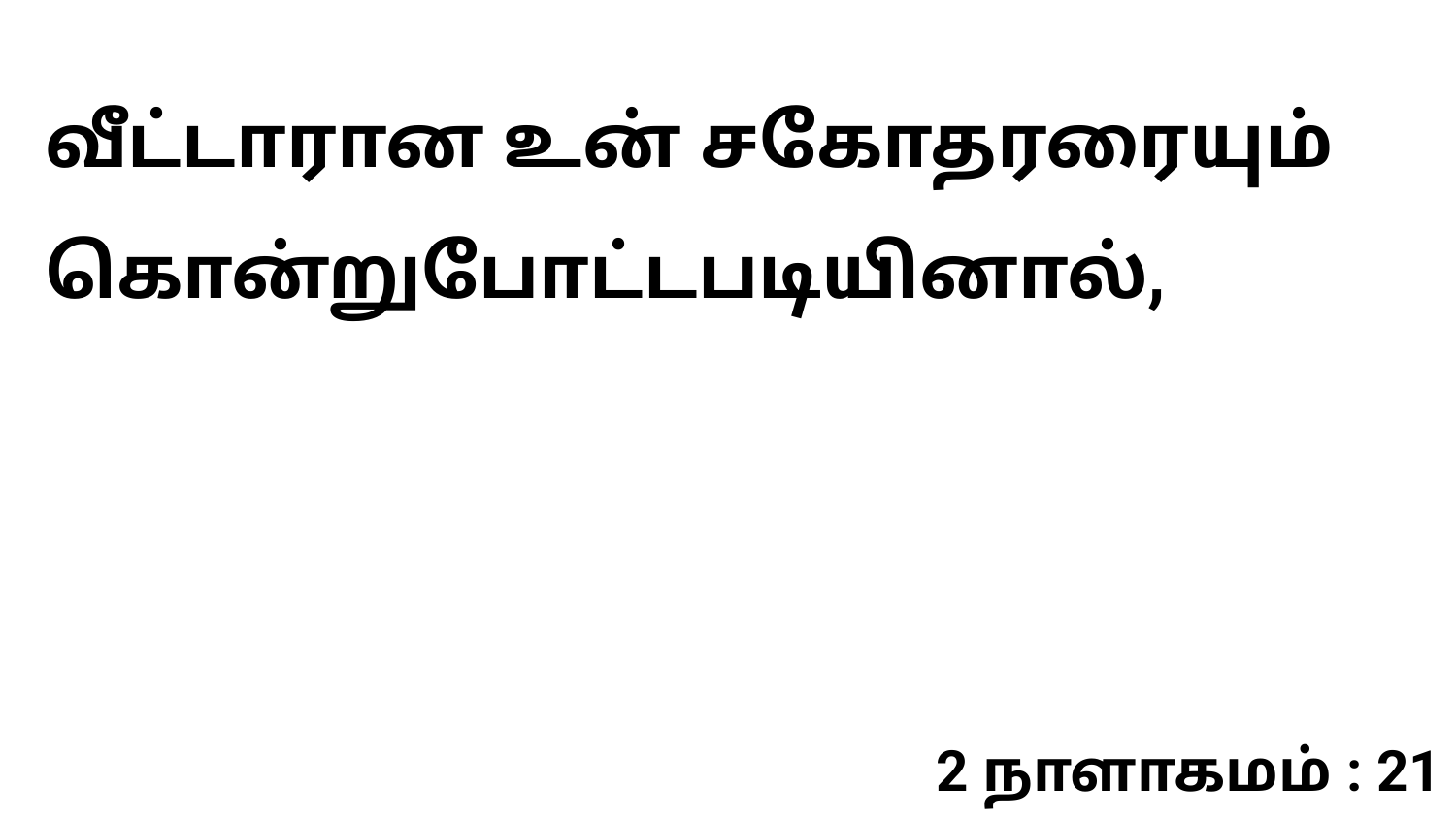

வீட்டாரான உன் சகோதரரையும் கொன்றுபோட்டபடியினால்,
2 நாளாகமம் : 21